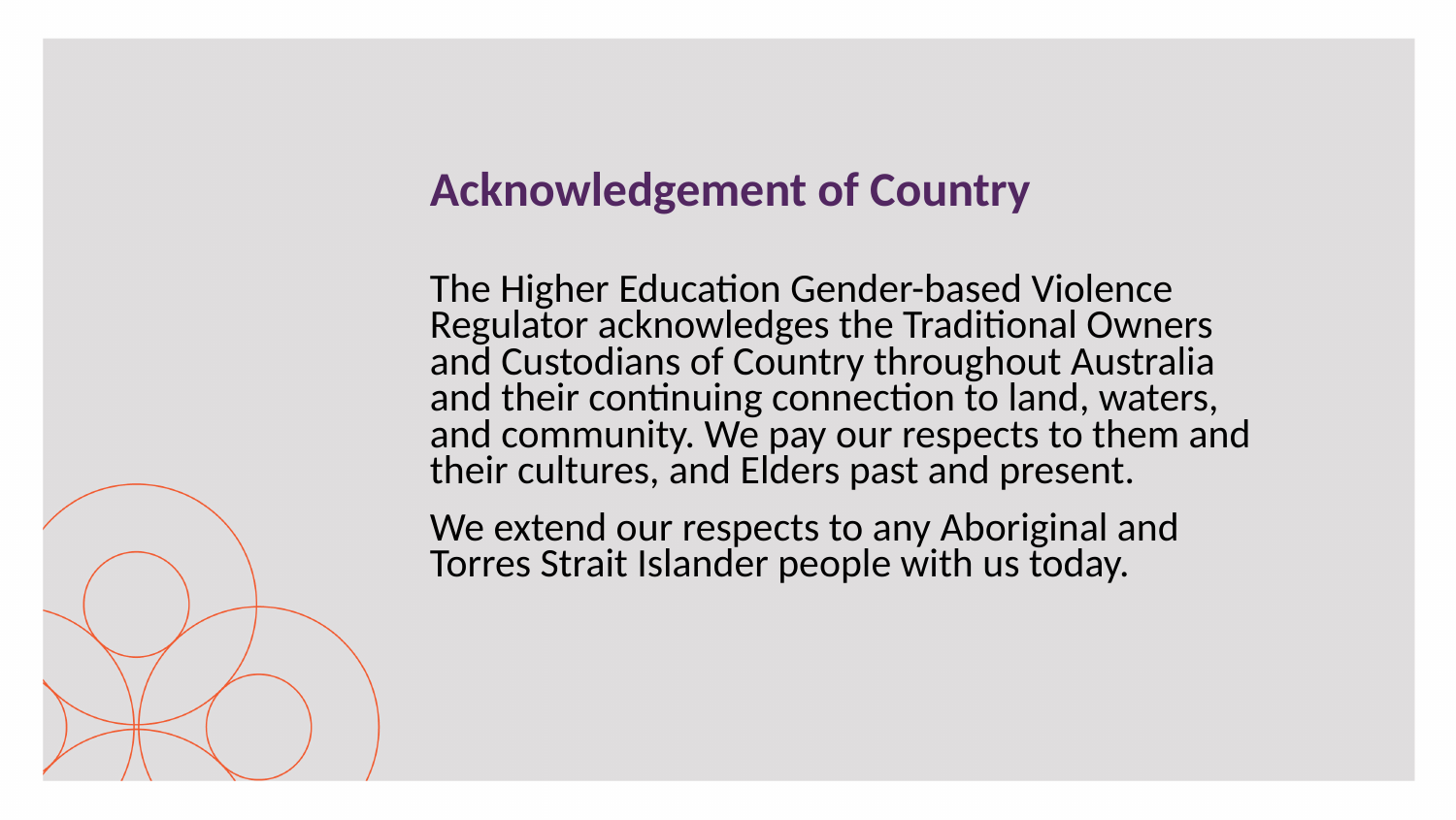

# Acknowledgement of Country
The Higher Education Gender-based Violence Regulator acknowledges the Traditional Owners and Custodians of Country throughout Australia and their continuing connection to land, waters, and community. We pay our respects to them and their cultures, and Elders past and present.
We extend our respects to any Aboriginal and Torres Strait Islander people with us today.